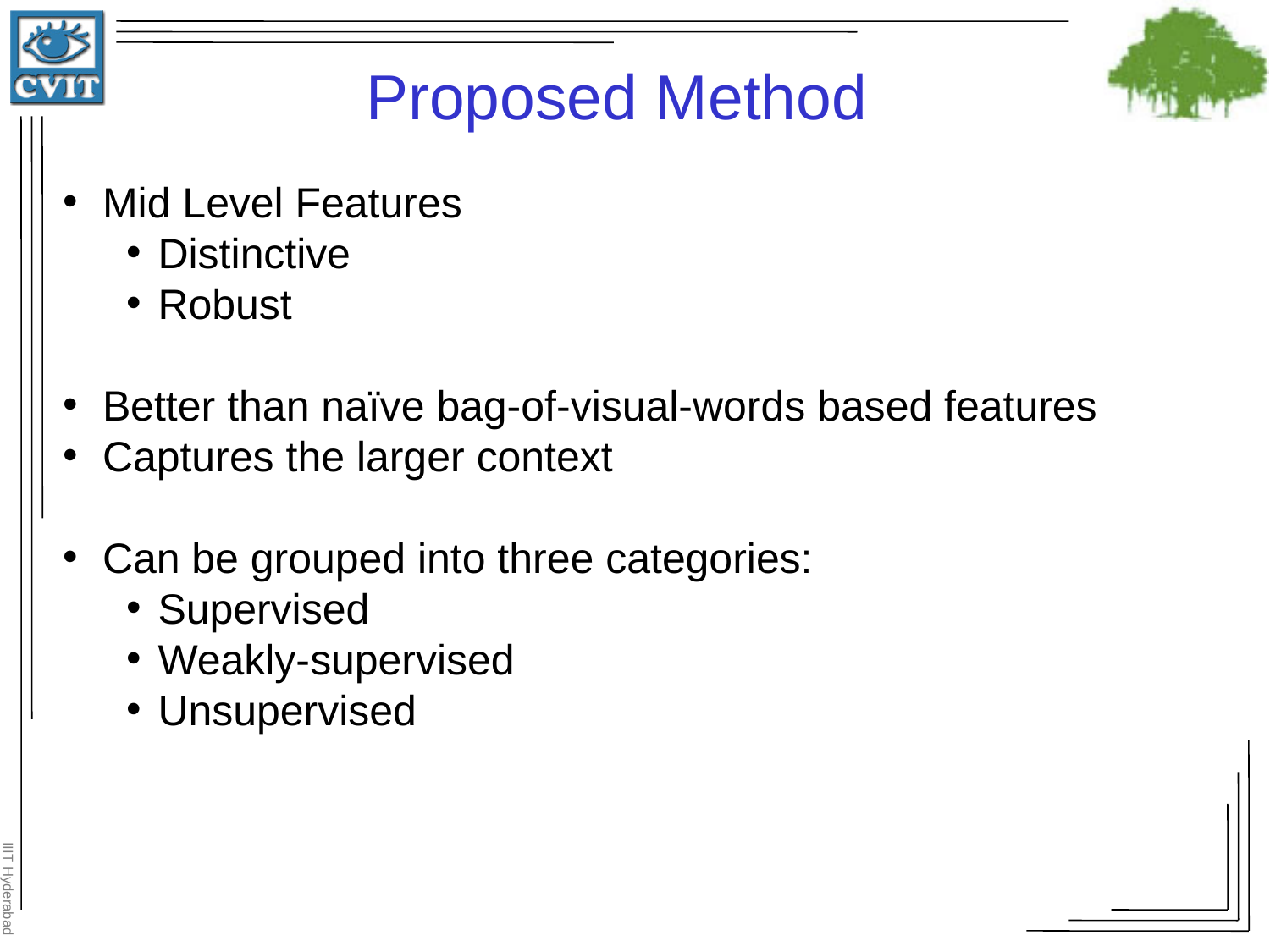

Proposed Method
Mid Level Features
Distinctive
Robust

Better than naïve bag-of-visual-words based features
Captures the larger context

Can be grouped into three categories:
Supervised
Weakly-supervised
Unsupervised